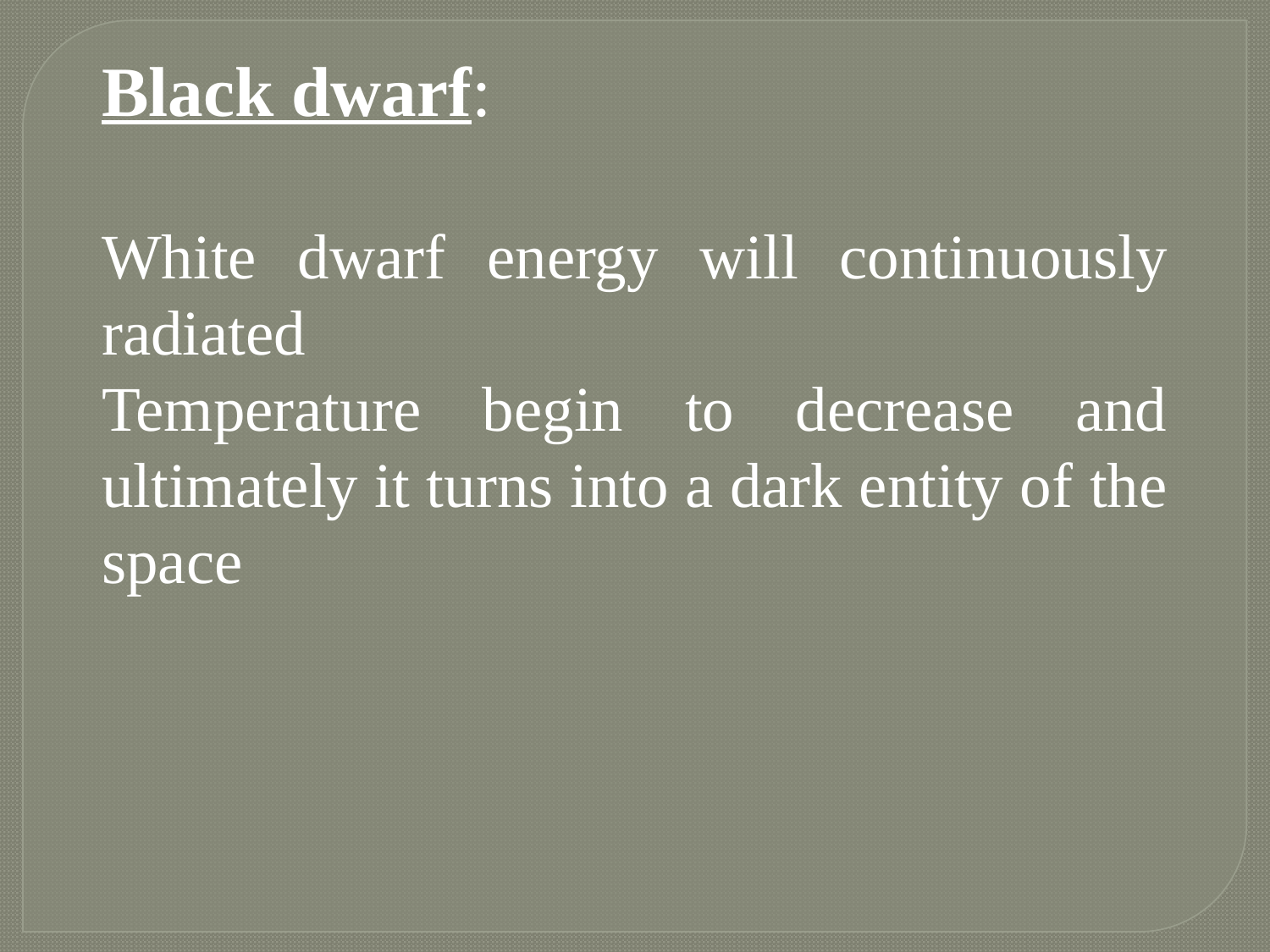

Black dwarf:

White dwarf energy will continuously radiated
Temperature begin to decrease and ultimately it turns into a dark entity of the space